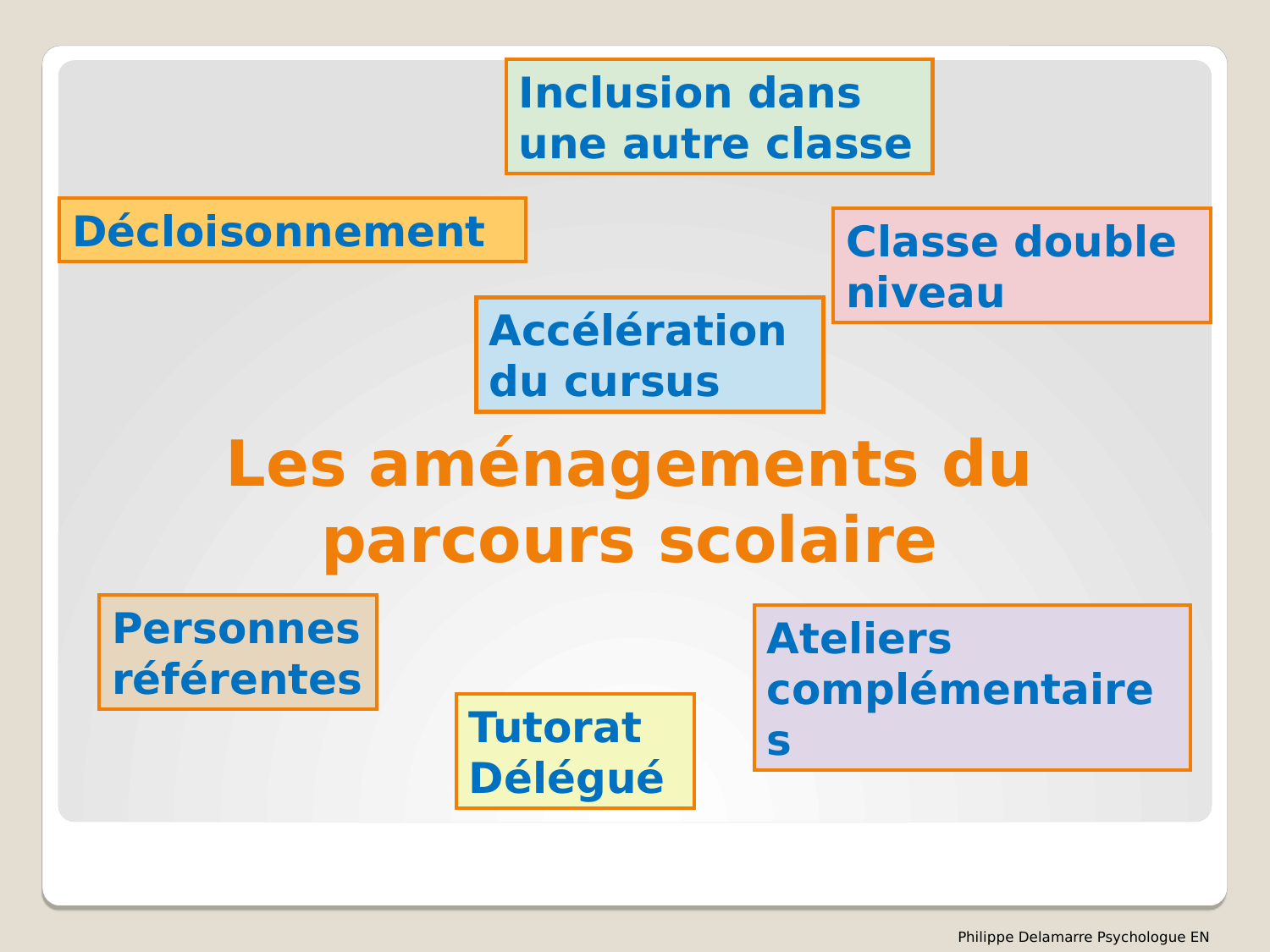

Inclusion dans une autre classe
Décloisonnement
Classe double niveau
Accélération du cursus
Les aménagements du parcours scolaire
Personnes référentes
Ateliers complémentaires
Tutorat Délégué
Philippe Delamarre Psychologue EN